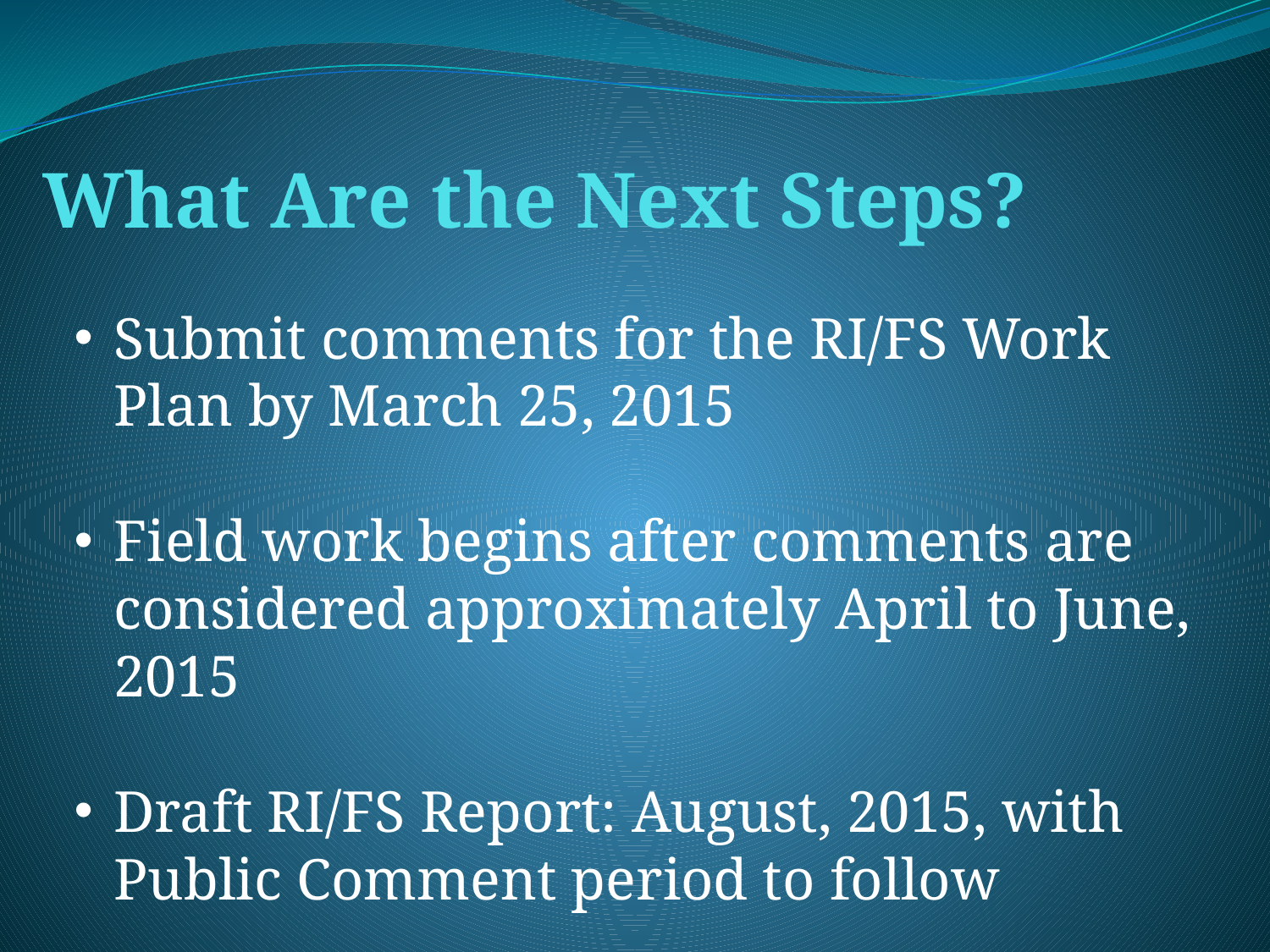

# What Are the Next Steps?
Submit comments for the RI/FS Work Plan by March 25, 2015

Field work begins after comments are considered approximately April to June, 2015

Draft RI/FS Report: August, 2015, with Public Comment period to follow